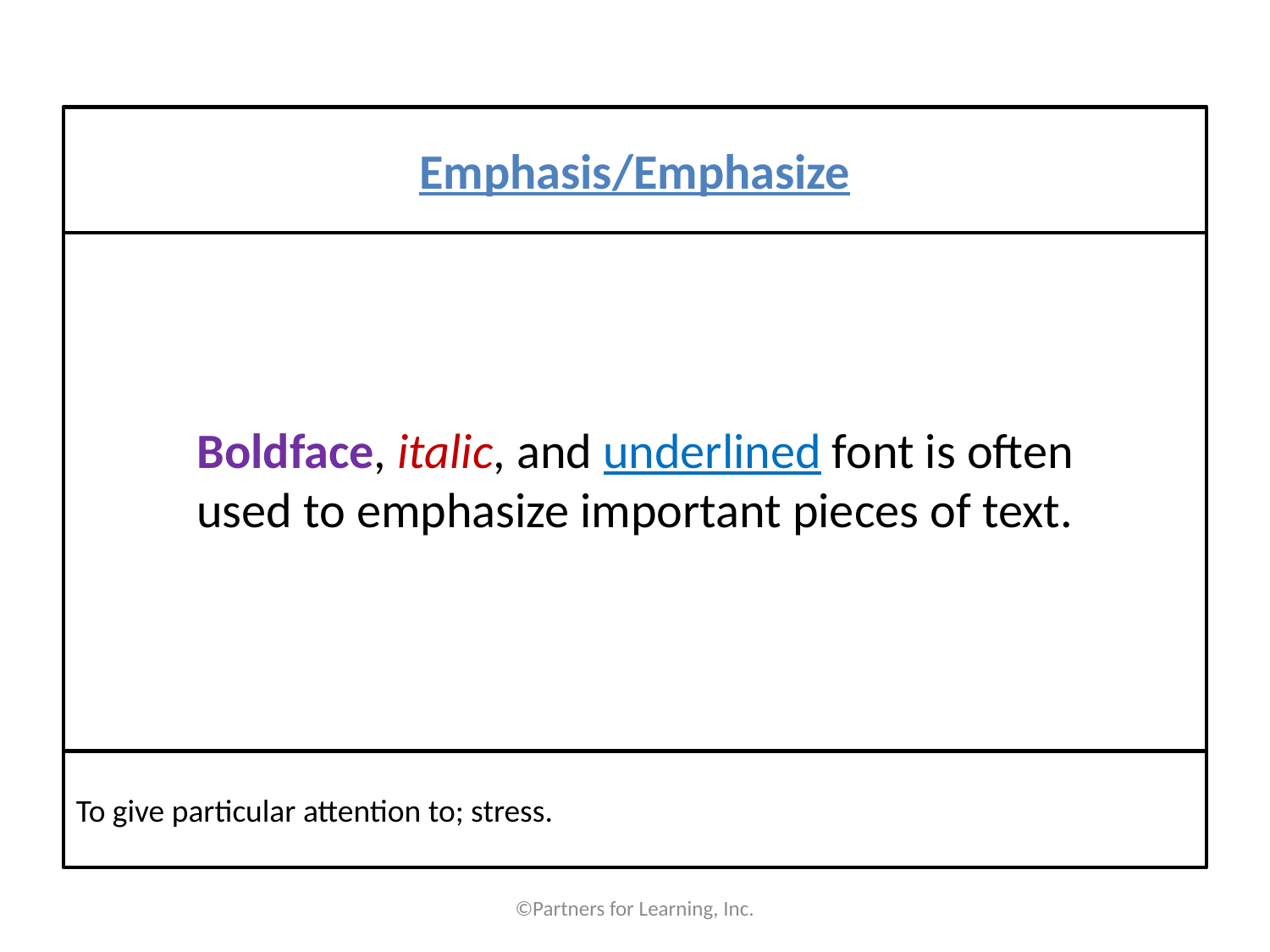

#
Emphasis/Emphasize
Boldface, italic, and underlined font is often used to emphasize important pieces of text.
To give particular attention to; stress.
©Partners for Learning, Inc.